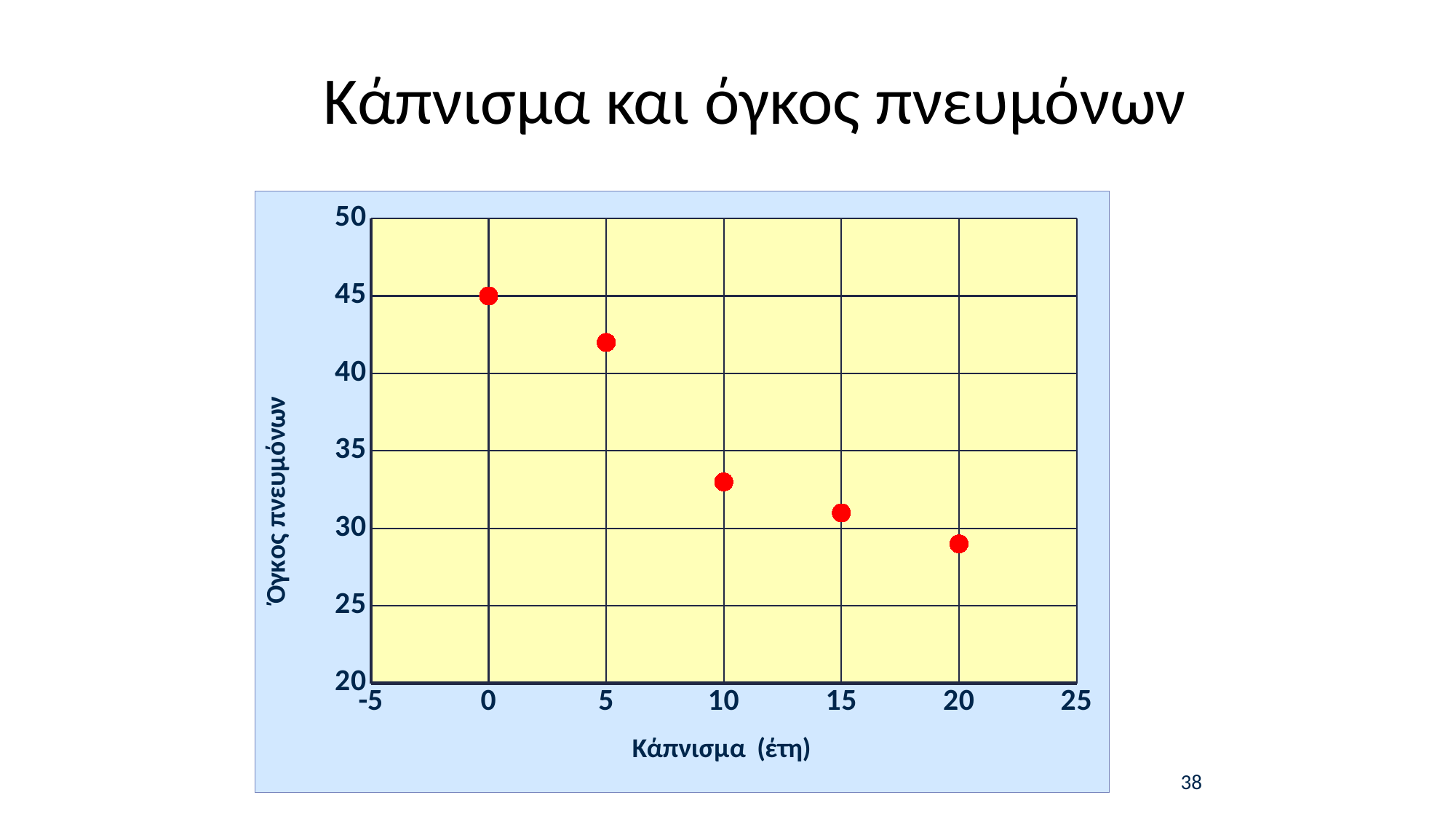

# Κάπνισμα και όγκος πνευμόνων

### Chart

| Category | Lung Capacity (Y) |
|---|---|
38